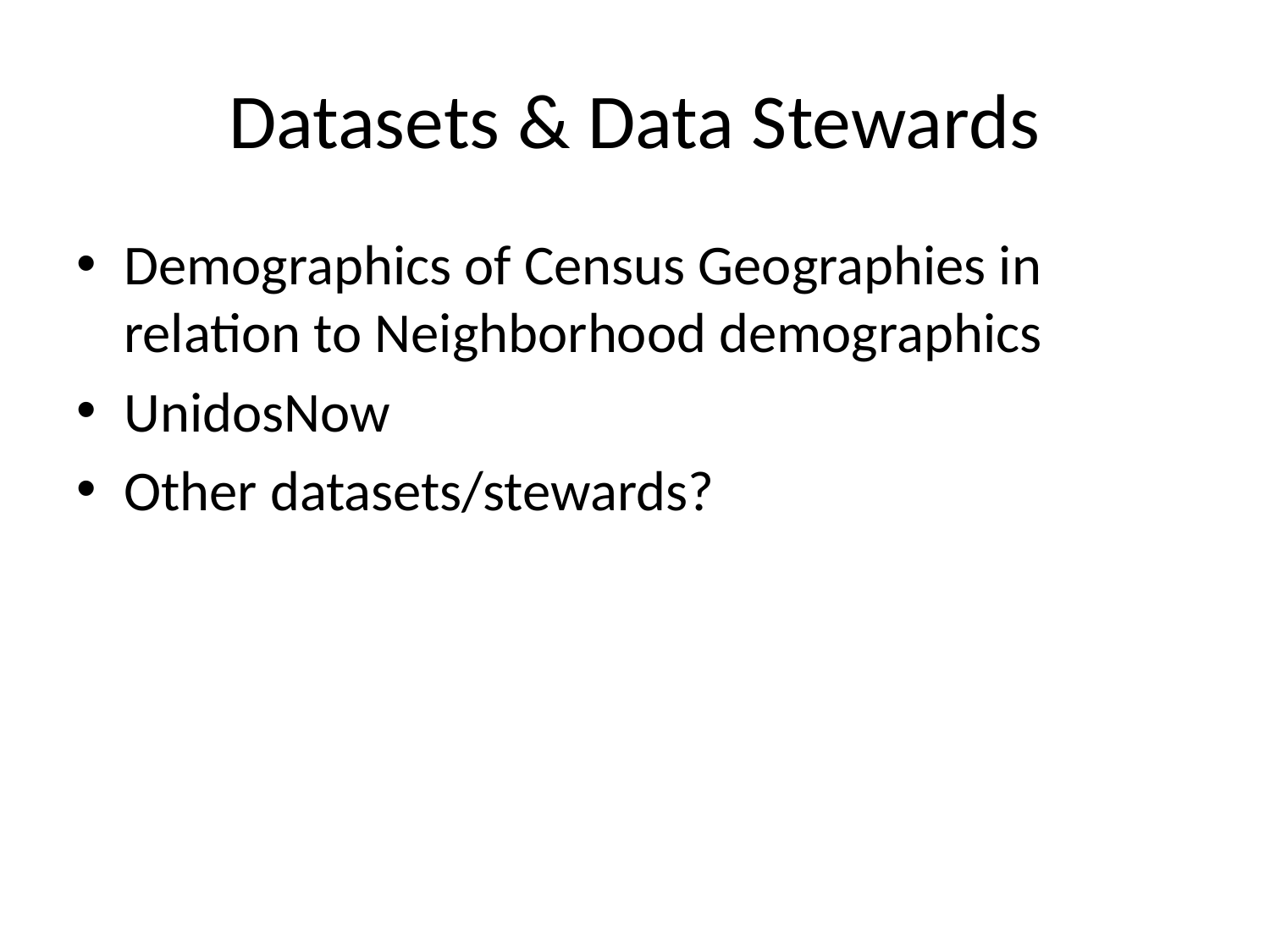

# Datasets & Data Stewards
Demographics of Census Geographies in relation to Neighborhood demographics
UnidosNow
Other datasets/stewards?